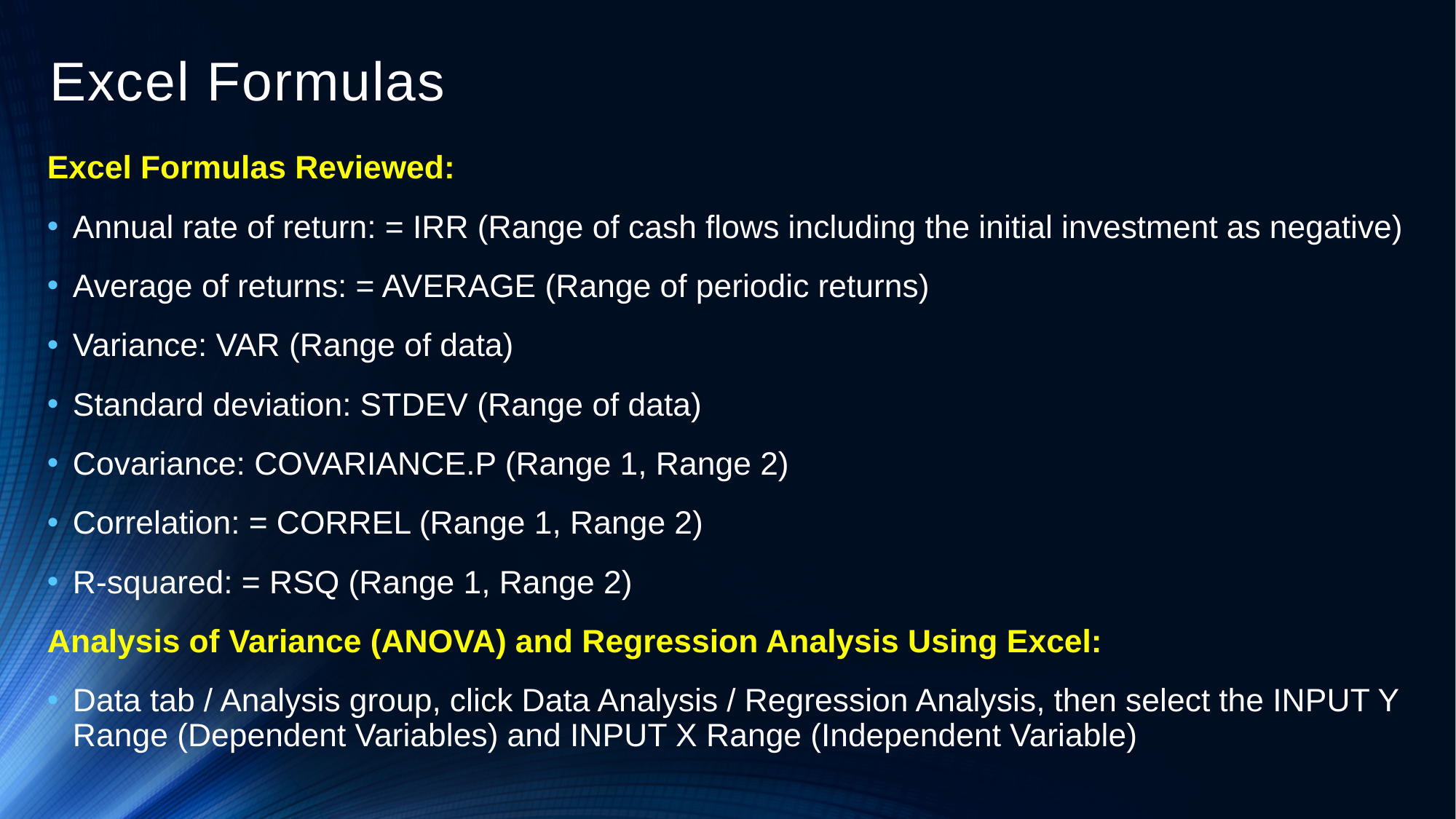

# Excel Formulas
Excel Formulas Reviewed:
Annual rate of return: = IRR (Range of cash flows including the initial investment as negative)
Average of returns: = AVERAGE (Range of periodic returns)
Variance: VAR (Range of data)
Standard deviation: STDEV (Range of data)
Covariance: COVARIANCE.P (Range 1, Range 2)
Correlation: = CORREL (Range 1, Range 2)
R-squared: = RSQ (Range 1, Range 2)
Analysis of Variance (ANOVA) and Regression Analysis Using Excel:
Data tab / Analysis group, click Data Analysis / Regression Analysis, then select the INPUT Y Range (Dependent Variables) and INPUT X Range (Independent Variable)